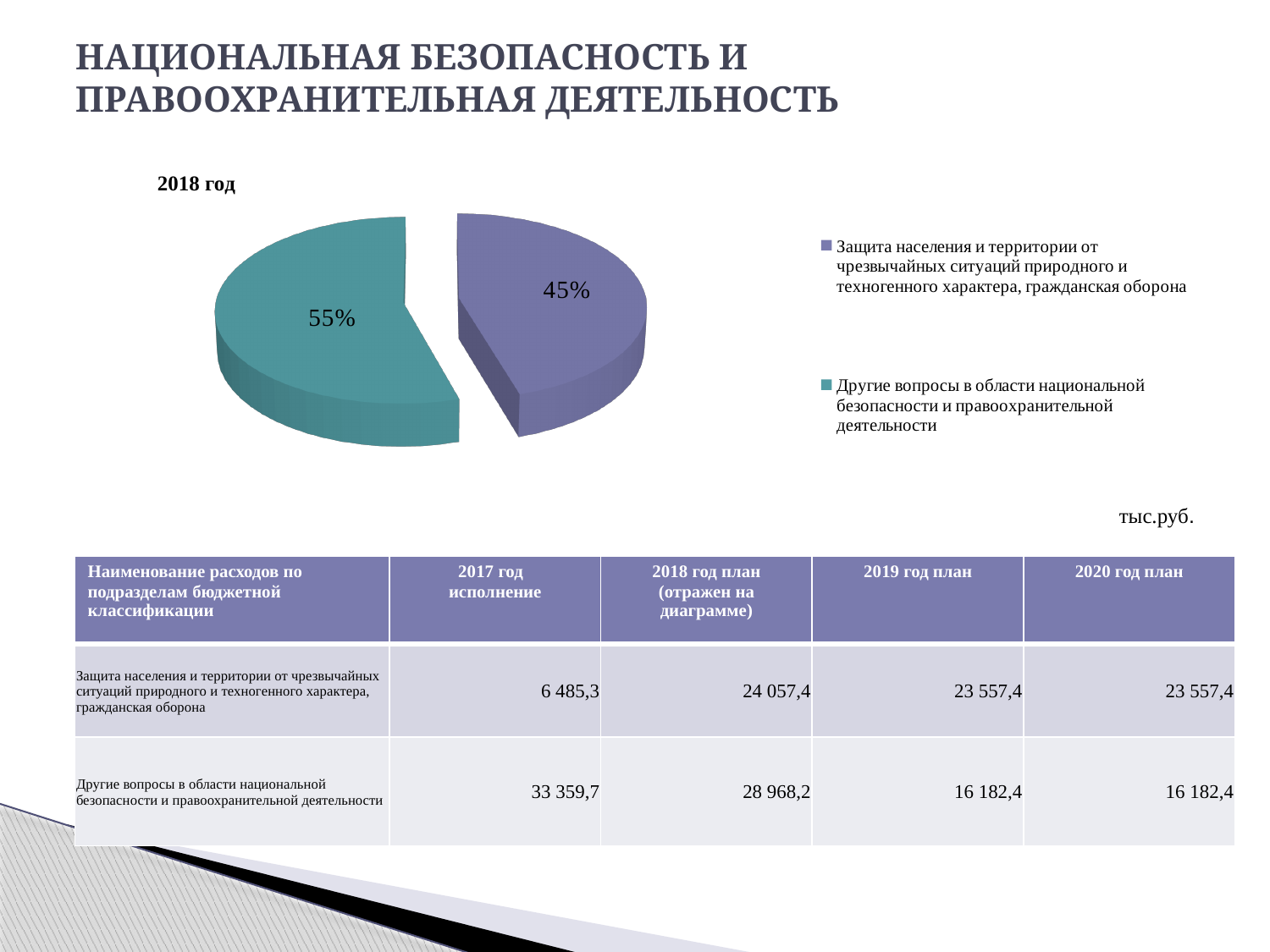

# НАЦИОНАЛЬНАЯ БЕЗОПАСНОСТЬ И ПРАВООХРАНИТЕЛЬНАЯ ДЕЯТЕЛЬНОСТЬ

[unsupported chart]

тыс.руб.
| Наименование расходов по подразделам бюджетной классификации | 2017 год исполнение | 2018 год план (отражен на диаграмме) | 2019 год план | 2020 год план |
| --- | --- | --- | --- | --- |
| Защита населения и территории от чрезвычайных ситуаций природного и техногенного характера, гражданская оборона | 6 485,3 | 24 057,4 | 23 557,4 | 23 557,4 |
| Другие вопросы в области национальной безопасности и правоохранительной деятельности | 33 359,7 | 28 968,2 | 16 182,4 | 16 182,4 |